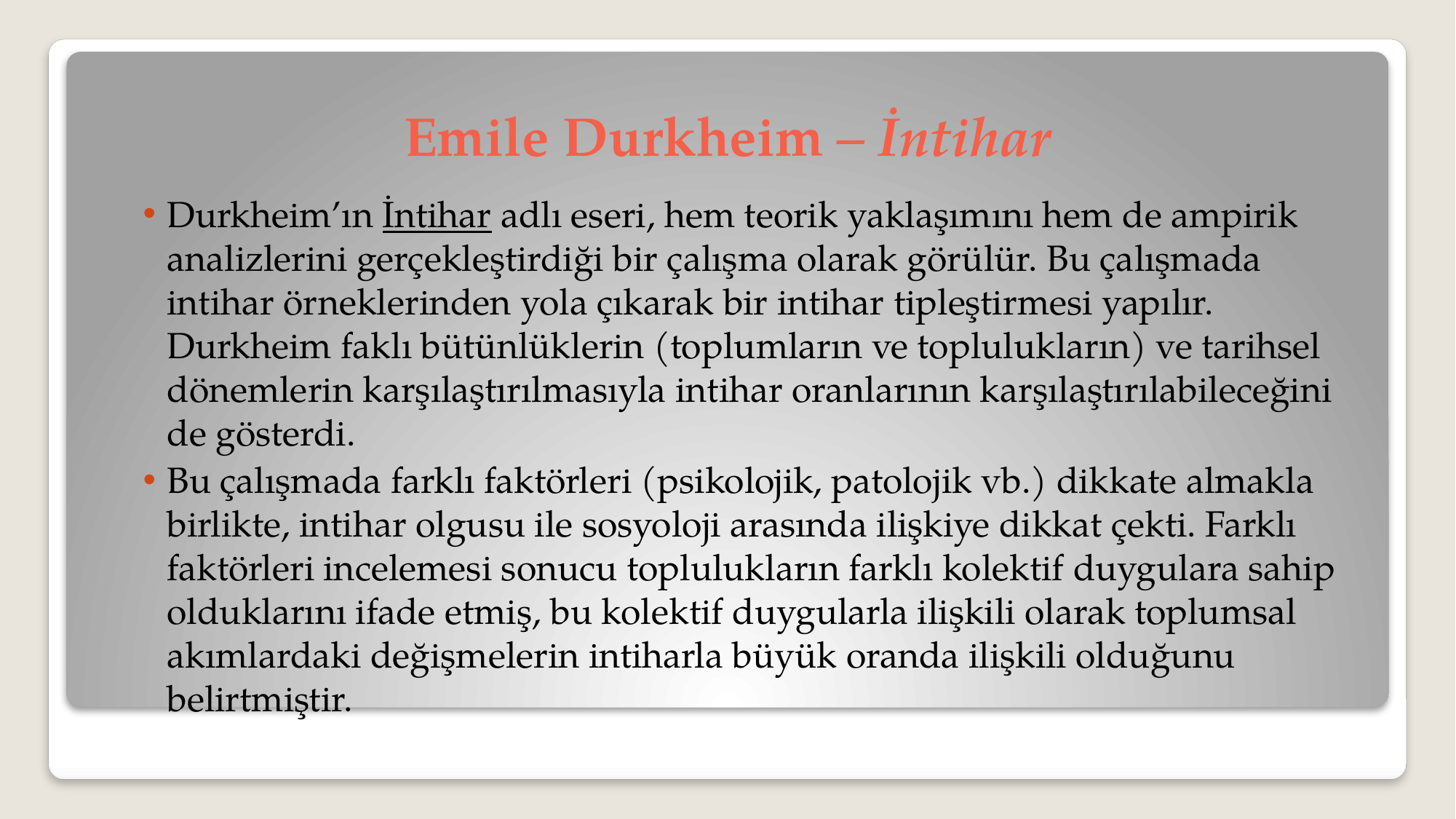

# Emile Durkheim – İntihar
Durkheim’ın İntihar adlı eseri, hem teorik yaklaşımını hem de ampirik analizlerini gerçekleştirdiği bir çalışma olarak görülür. Bu çalışmada intihar örneklerinden yola çıkarak bir intihar tipleştirmesi yapılır. Durkheim faklı bütünlüklerin (toplumların ve toplulukların) ve tarihsel dönemlerin karşılaştırılmasıyla intihar oranlarının karşılaştırılabileceğini de gösterdi.
Bu çalışmada farklı faktörleri (psikolojik, patolojik vb.) dikkate almakla birlikte, intihar olgusu ile sosyoloji arasında ilişkiye dikkat çekti. Farklı faktörleri incelemesi sonucu toplulukların farklı kolektif duygulara sahip olduklarını ifade etmiş, bu kolektif duygularla ilişkili olarak toplumsal akımlardaki değişmelerin intiharla büyük oranda ilişkili olduğunu belirtmiştir.